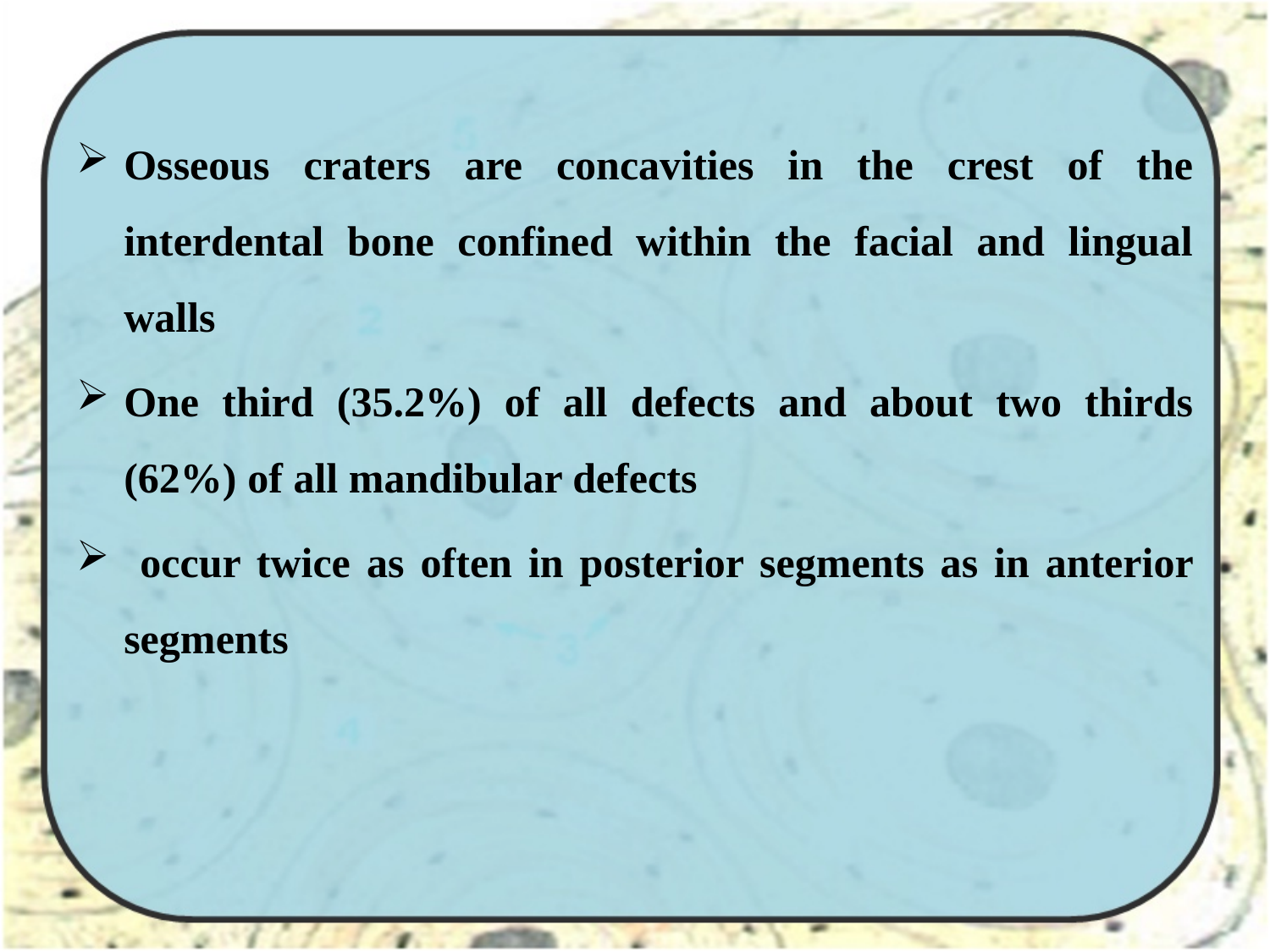

Osseous craters are concavities in the crest of the interdental bone confined within the facial and lingual walls
One third (35.2%) of all defects and about two thirds (62%) of all mandibular defects
 occur twice as often in posterior segments as in anterior segments